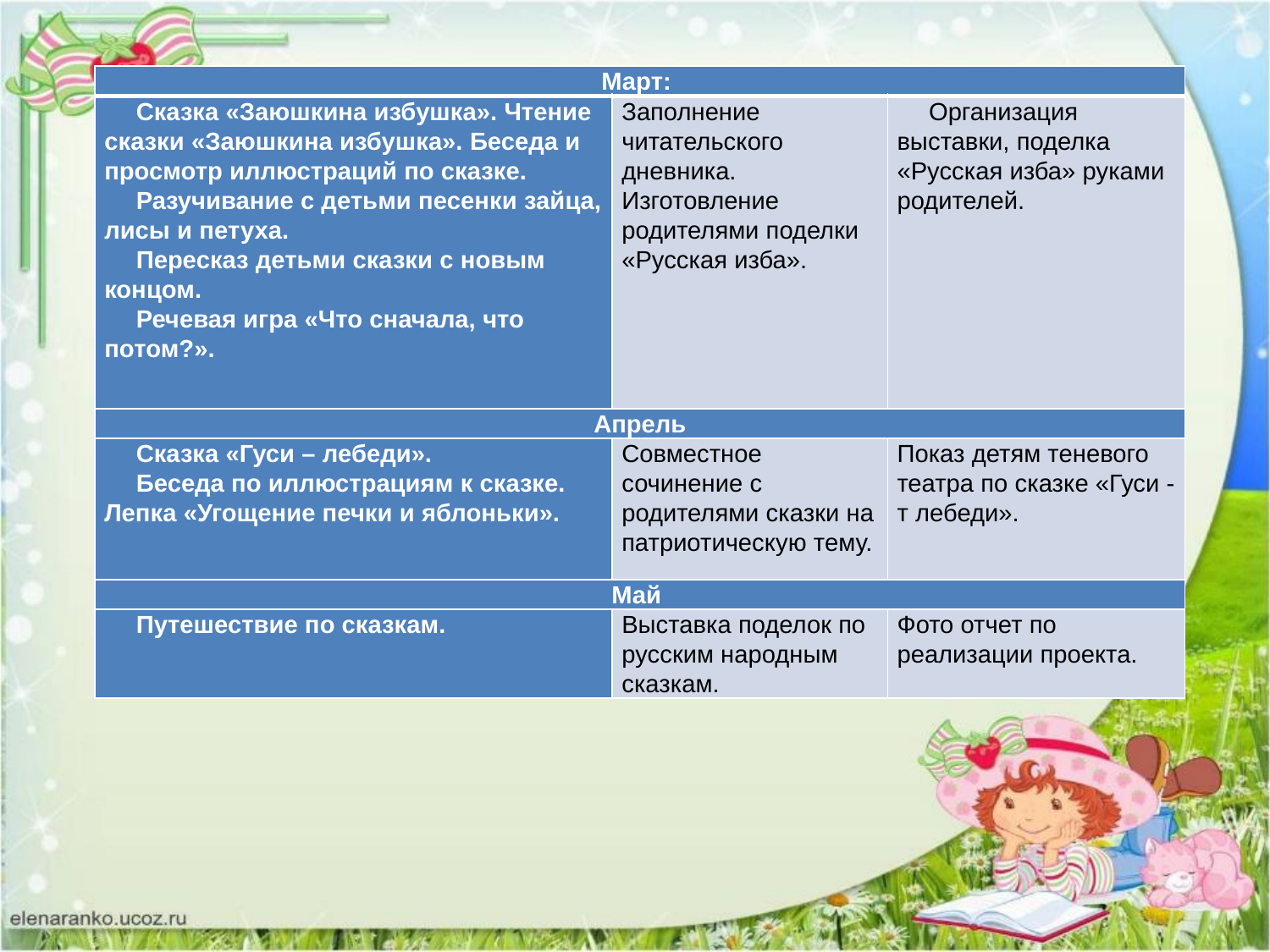

| Март: |  |  |
| --- | --- | --- |
| Сказка «Заюшкина избушка». Чтение сказки «Заюшкина избушка». Беседа и просмотр иллюстраций по сказке. Разучивание с детьми песенки зайца, лисы и петуха. Пересказ детьми сказки с новым концом. Речевая игра «Что сначала, что потом?». | Заполнение читательского дневника. Изготовление родителями поделки «Русская изба». | Организация выставки, поделка «Русская изба» руками родителей. |
| Апрель |  |  |
| Сказка «Гуси – лебеди». Беседа по иллюстрациям к сказке. Лепка «Угощение печки и яблоньки». | Совместное сочинение с родителями сказки на патриотическую тему. | Показ детям теневого театра по сказке «Гуси - т лебеди». |
| Май |  |  |
| Путешествие по сказкам. | Выставка поделок по русским народным сказкам. | Фото отчет по реализации проекта. |